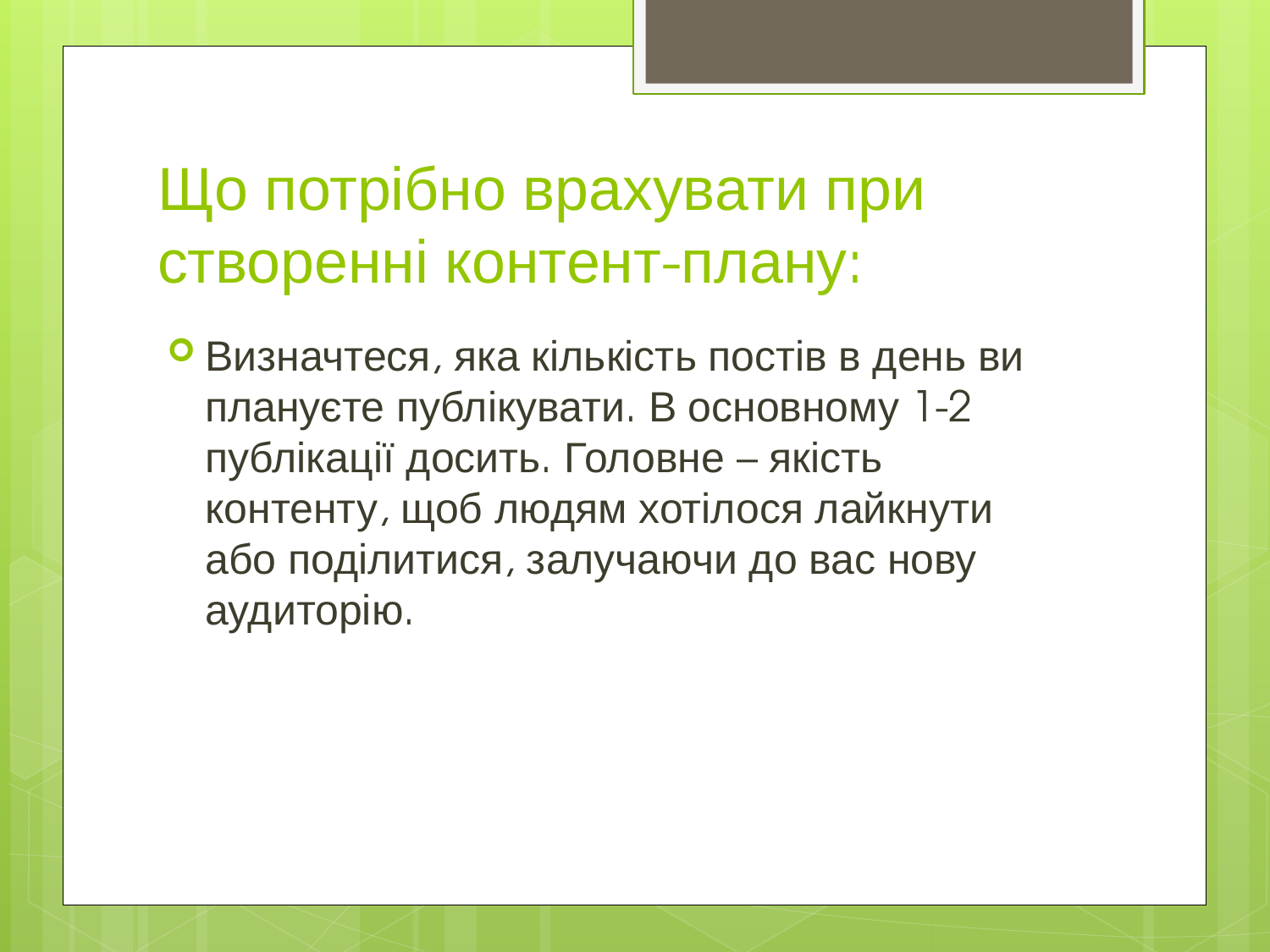

# Що потрібно врахувати при створенні контент-плану:
Визначтеся, яка кількість постів в день ви плануєте публікувати. В основному 1-2 публікації досить. Головне – якість контенту, щоб людям хотілося лайкнути або поділитися, залучаючи до вас нову аудиторію.